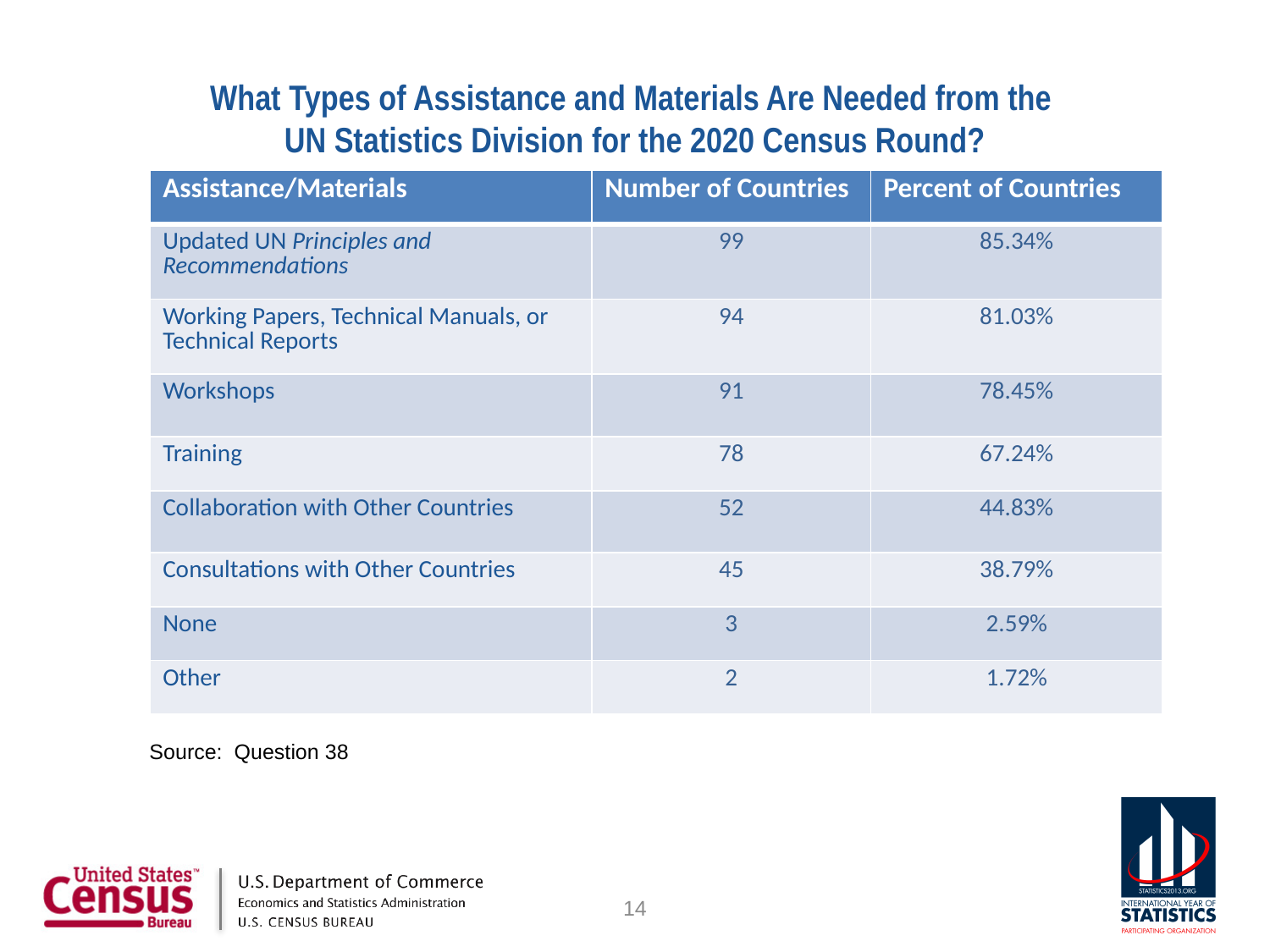

# What Types of Assistance and Materials Are Needed from the UN Statistics Division for the 2020 Census Round?
| Assistance/Materials | Number of Countries | Percent of Countries |
| --- | --- | --- |
| Updated UN Principles and Recommendations | 99 | 85.34% |
| Working Papers, Technical Manuals, or Technical Reports | 94 | 81.03% |
| Workshops | 91 | 78.45% |
| Training | 78 | 67.24% |
| Collaboration with Other Countries | 52 | 44.83% |
| Consultations with Other Countries | 45 | 38.79% |
| None | 3 | 2.59% |
| Other | 2 | 1.72% |
Source:  Question 38
14